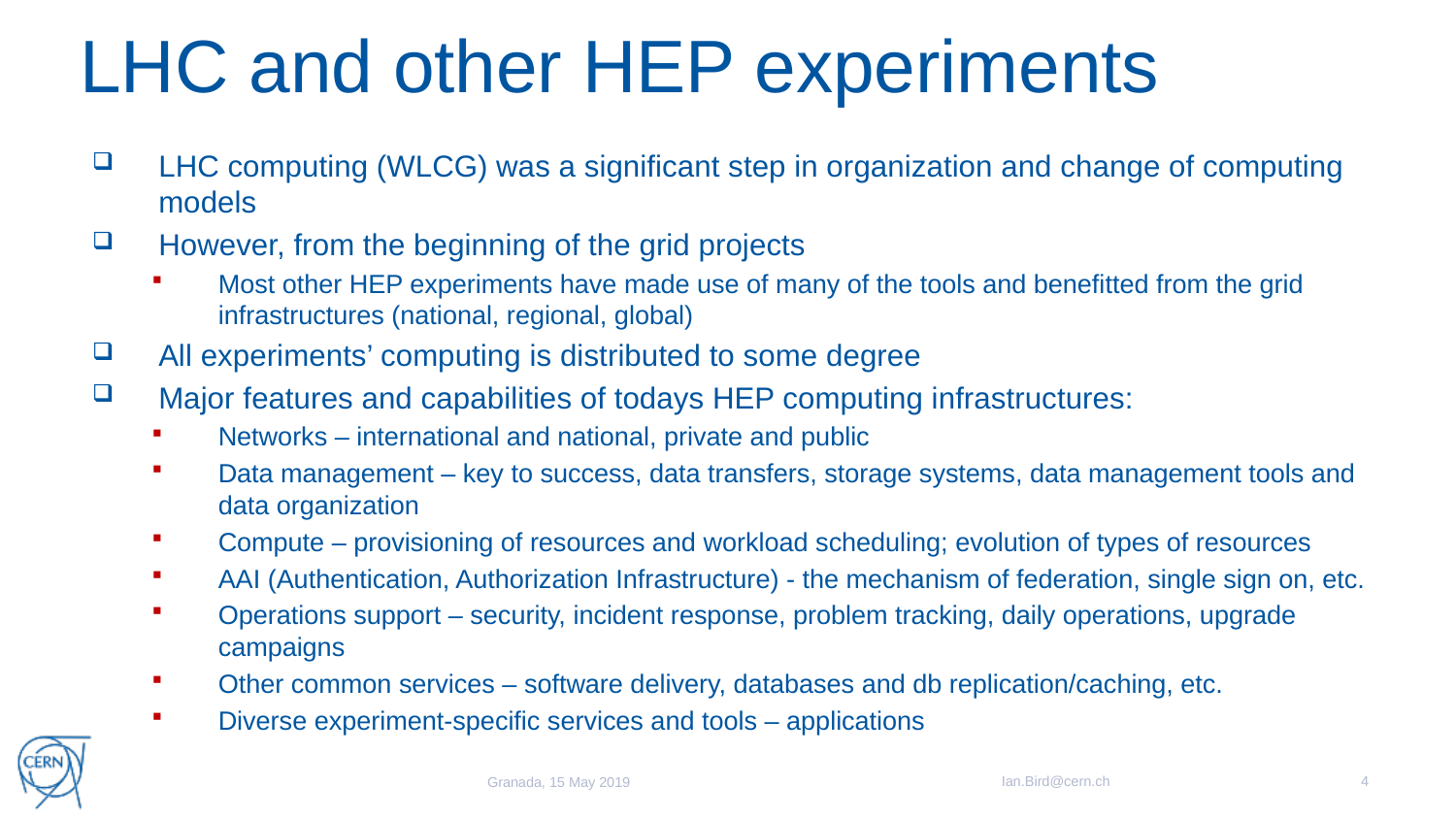

# LHC and other HEP experiments
LHC computing (WLCG) was a significant step in organization and change of computing models
However, from the beginning of the grid projects
Most other HEP experiments have made use of many of the tools and benefitted from the grid infrastructures (national, regional, global)
All experiments’ computing is distributed to some degree
Major features and capabilities of todays HEP computing infrastructures:
Networks – international and national, private and public
Data management – key to success, data transfers, storage systems, data management tools and data organization
Compute – provisioning of resources and workload scheduling; evolution of types of resources
AAI (Authentication, Authorization Infrastructure) - the mechanism of federation, single sign on, etc.
Operations support – security, incident response, problem tracking, daily operations, upgrade campaigns
Other common services – software delivery, databases and db replication/caching, etc.
Diverse experiment-specific services and tools – applications

Ian.Bird@cern.ch
4
Granada, 15 May 2019